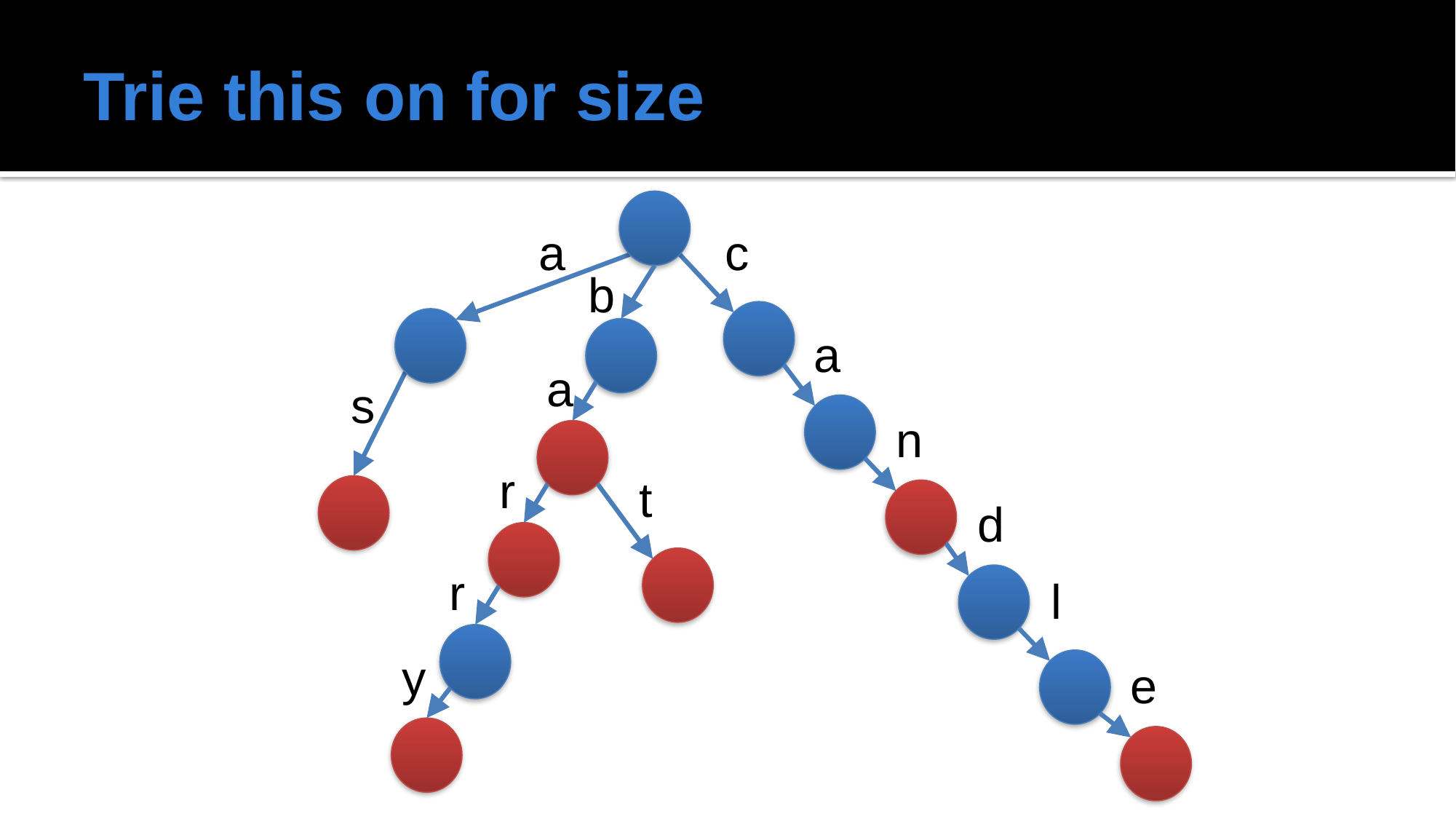

# Trie this on for size

a
c
b

a
a
s

n

r
t

d

r

l

y

e